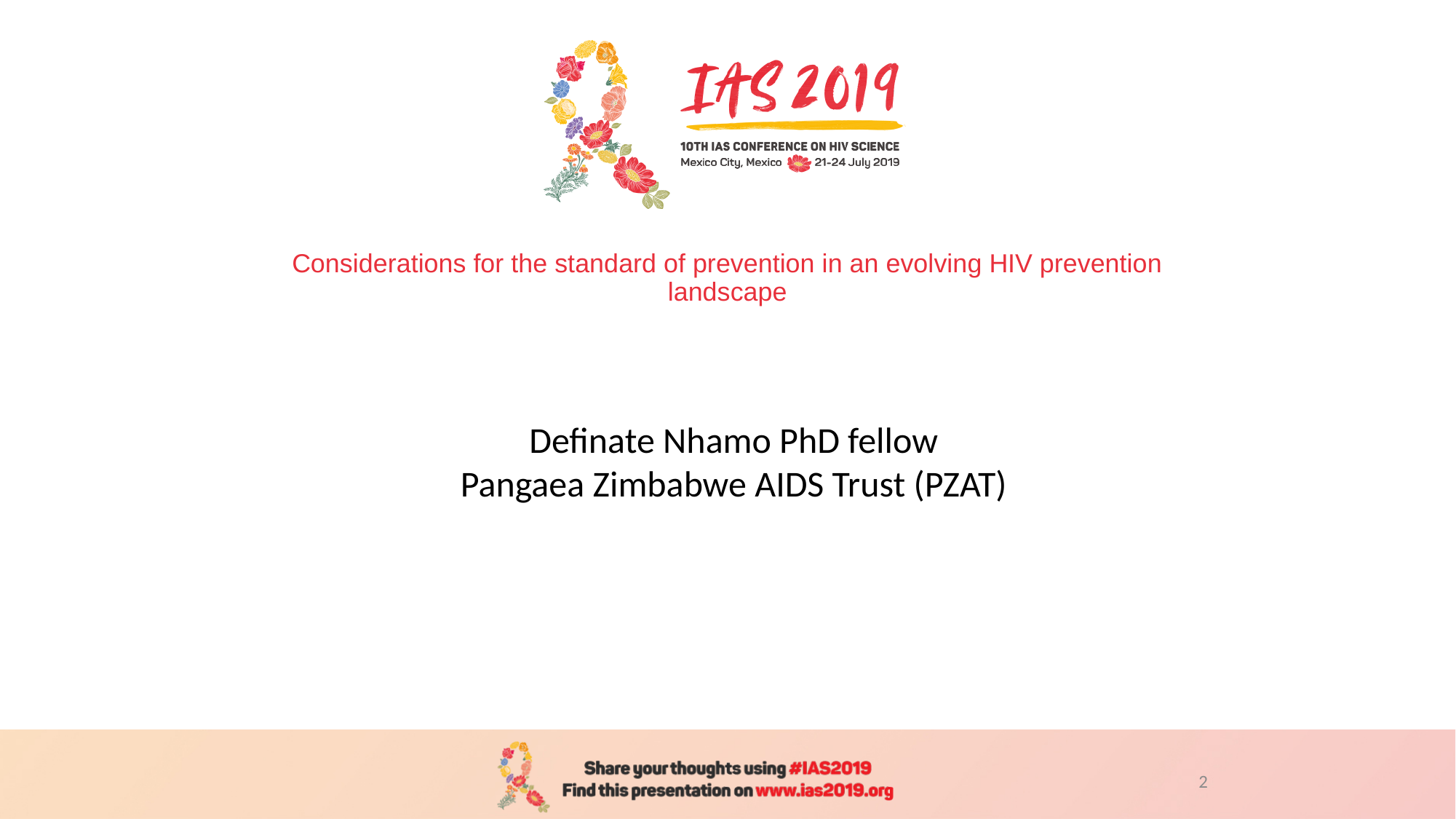

# Considerations for the standard of prevention in an evolving HIV prevention landscape
Definate Nhamo PhD fellow
Pangaea Zimbabwe AIDS Trust (PZAT)
2